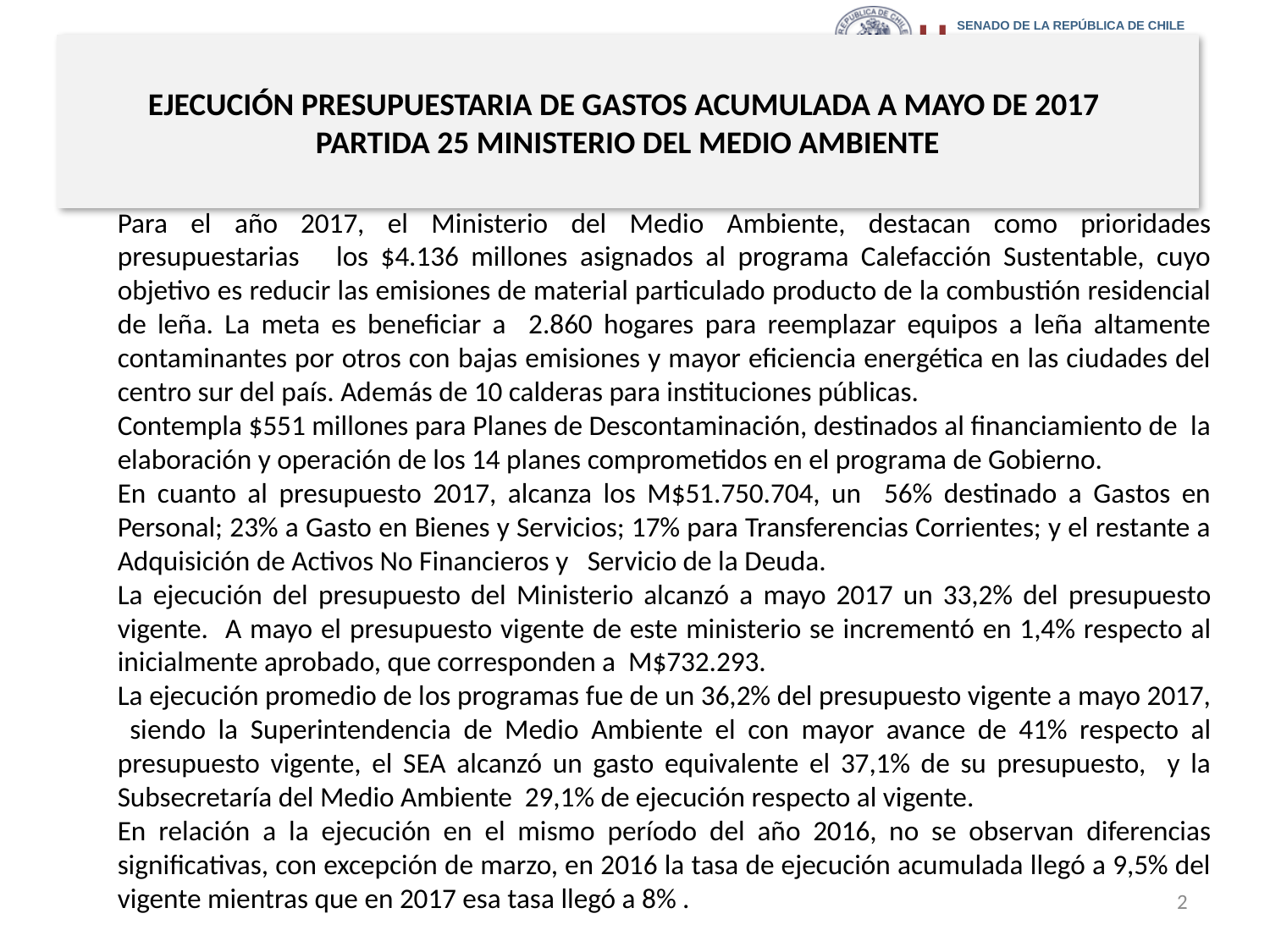

# EJECUCIÓN PRESUPUESTARIA DE GASTOS ACUMULADA A MAYO DE 2017 PARTIDA 25 MINISTERIO DEL MEDIO AMBIENTE

Para el año 2017, el Ministerio del Medio Ambiente, destacan como prioridades presupuestarias   los $4.136 millones asignados al programa Calefacción Sustentable, cuyo objetivo es reducir las emisiones de material particulado producto de la combustión residencial de leña. La meta es beneficiar a  2.860 hogares para reemplazar equipos a leña altamente contaminantes por otros con bajas emisiones y mayor eficiencia energética en las ciudades del centro sur del país. Además de 10 calderas para instituciones públicas.
Contempla $551 millones para Planes de Descontaminación, destinados al financiamiento de  la elaboración y operación de los 14 planes comprometidos en el programa de Gobierno.
En cuanto al presupuesto 2017, alcanza los M$51.750.704, un  56% destinado a Gastos en Personal; 23% a Gasto en Bienes y Servicios; 17% para Transferencias Corrientes; y el restante a Adquisición de Activos No Financieros y   Servicio de la Deuda.
La ejecución del presupuesto del Ministerio alcanzó a mayo 2017 un 33,2% del presupuesto vigente.  A mayo el presupuesto vigente de este ministerio se incrementó en 1,4% respecto al inicialmente aprobado, que corresponden a  M$732.293.
La ejecución promedio de los programas fue de un 36,2% del presupuesto vigente a mayo 2017,  siendo la Superintendencia de Medio Ambiente el con mayor avance de 41% respecto al presupuesto vigente, el SEA alcanzó un gasto equivalente el 37,1% de su presupuesto,  y la Subsecretaría del Medio Ambiente  29,1% de ejecución respecto al vigente.
En relación a la ejecución en el mismo período del año 2016, no se observan diferencias significativas, con excepción de marzo, en 2016 la tasa de ejecución acumulada llegó a 9,5% del vigente mientras que en 2017 esa tasa llegó a 8% .
2